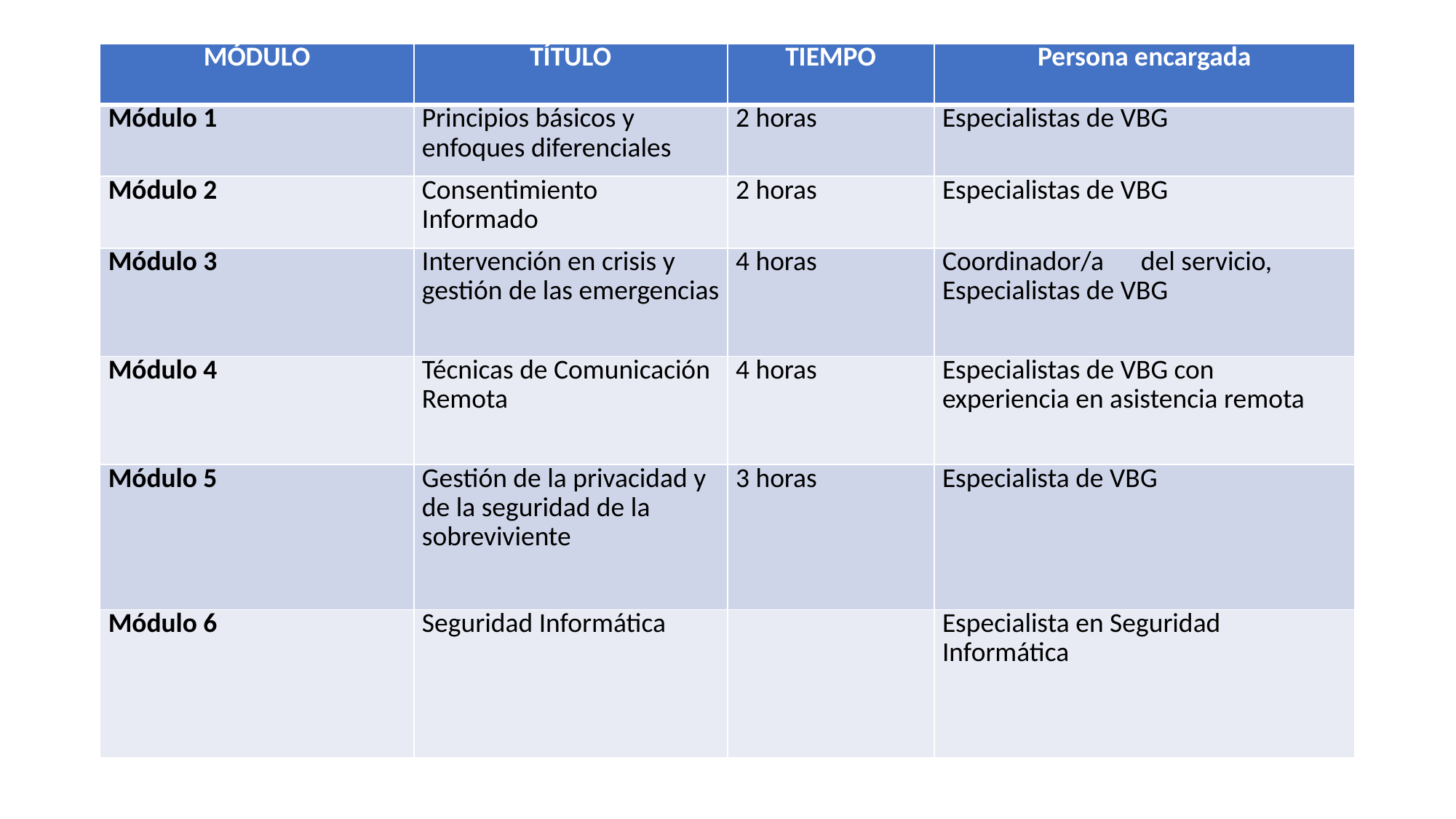

| MÓDULO | TÍTULO | TIEMPO | Persona encargada |
| --- | --- | --- | --- |
| Módulo 1 | Principios básicos y enfoques diferenciales | 2 horas | Especialistas de VBG |
| Módulo 2 | Consentimiento Informado | 2 horas | Especialistas de VBG |
| Módulo 3 | Intervención en crisis y gestión de las emergencias | 4 horas | Coordinador/a del servicio, Especialistas de VBG |
| Módulo 4 | Técnicas de Comunicación Remota | 4 horas | Especialistas de VBG con experiencia en asistencia remota |
| Módulo 5 | Gestión de la privacidad y de la seguridad de la sobreviviente | 3 horas | Especialista de VBG |
| Módulo 6 | Seguridad Informática |  | Especialista en Seguridad Informática |
#